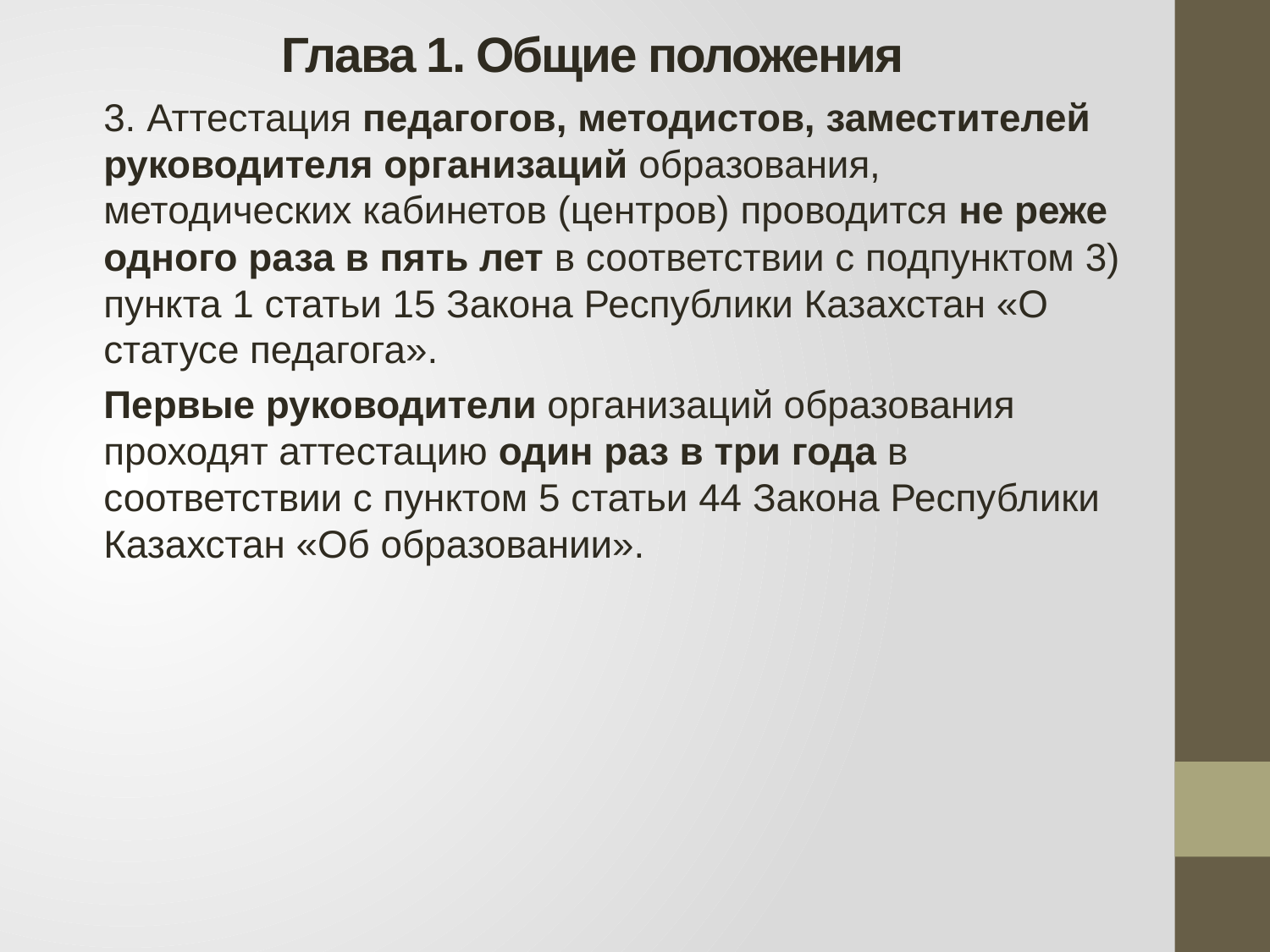

# Глава 1. Общие положения
3. Аттестация педагогов, методистов, заместителей руководителя организаций образования, методических кабинетов (центров) проводится не реже одного раза в пять лет в соответствии с подпунктом 3) пункта 1 статьи 15 Закона Республики Казахстан «О статусе педагога».
Первые руководители организаций образования проходят аттестацию один раз в три года в соответствии с пунктом 5 статьи 44 Закона Республики Казахстан «Об образовании».